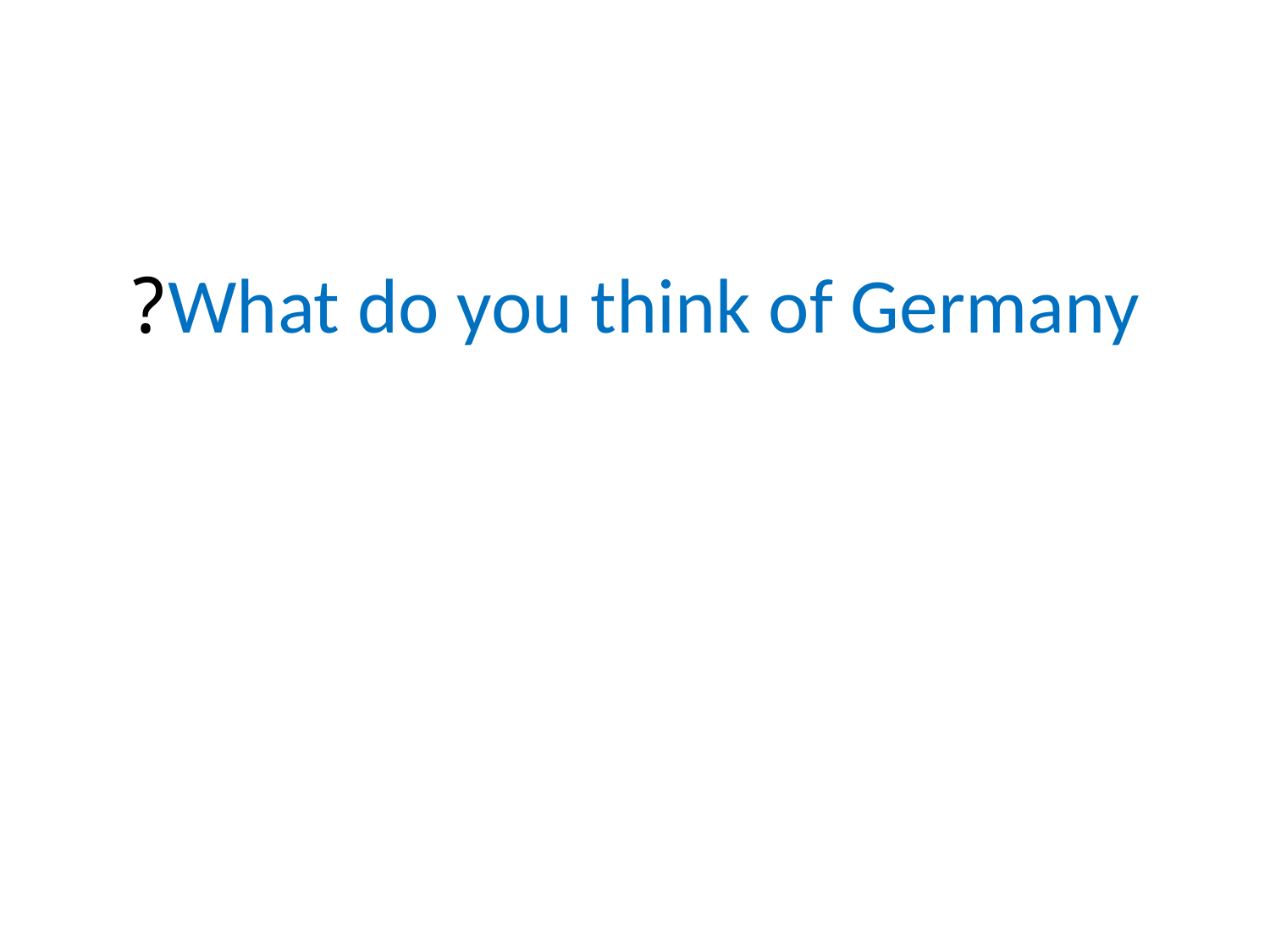

# What do you think of Germany?